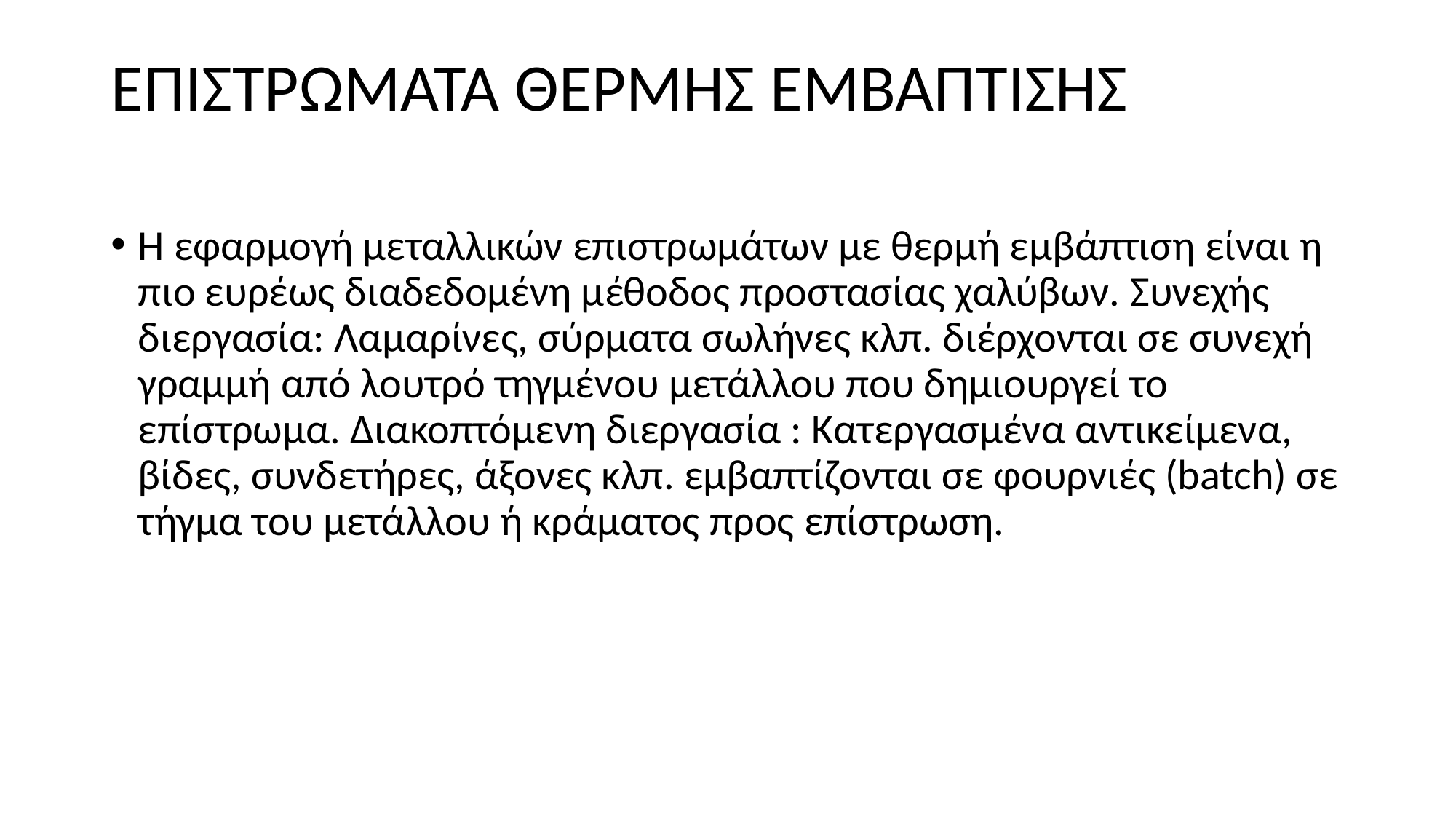

# ΕΠΙΣΤΡΩΜΑΤΑ ΘΕΡΜΗΣ ΕΜΒΑΠΤΙΣΗΣ
Η εφαρμογή μεταλλικών επιστρωμάτων με θερμή εμβάπτιση είναι η πιο ευρέως διαδεδομένη μέθοδος προστασίας χαλύβων. Συνεχής διεργασία: Λαμαρίνες, σύρματα σωλήνες κλπ. διέρχονται σε συνεχή γραμμή από λουτρό τηγμένου μετάλλου που δημιουργεί το επίστρωμα. Διακοπτόμενη διεργασία : Κατεργασμένα αντικείμενα, βίδες, συνδετήρες, άξονες κλπ. εμβαπτίζονται σε φουρνιές (batch) σε τήγμα του μετάλλου ή κράματος προς επίστρωση.